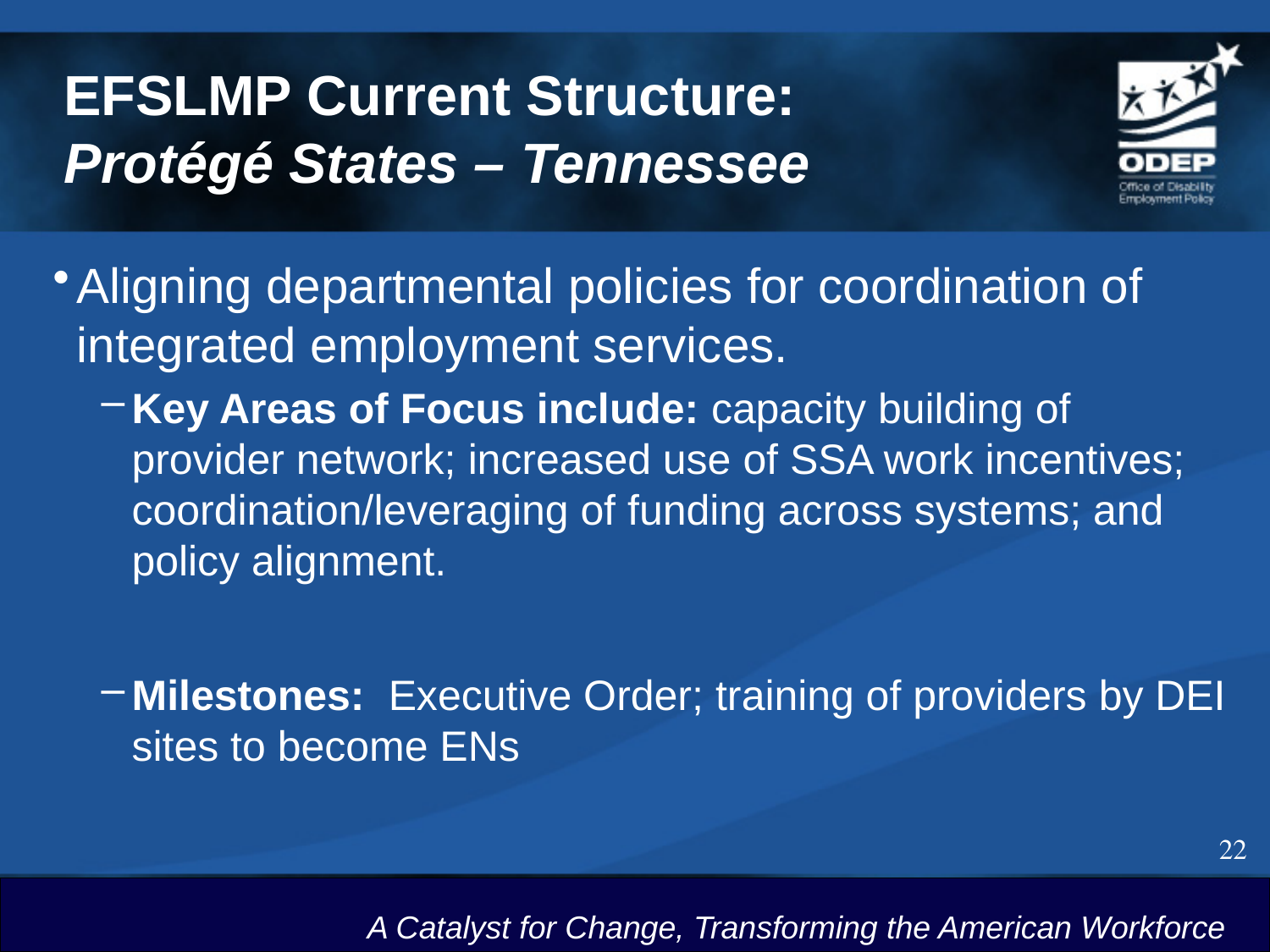

EFSLMP Current Structure:
Protégé States – Tennessee
Aligning departmental policies for coordination of integrated employment services.
Key Areas of Focus include: capacity building of provider network; increased use of SSA work incentives; coordination/leveraging of funding across systems; and policy alignment.

Milestones:  Executive Order; training of providers by DEI sites to become ENs